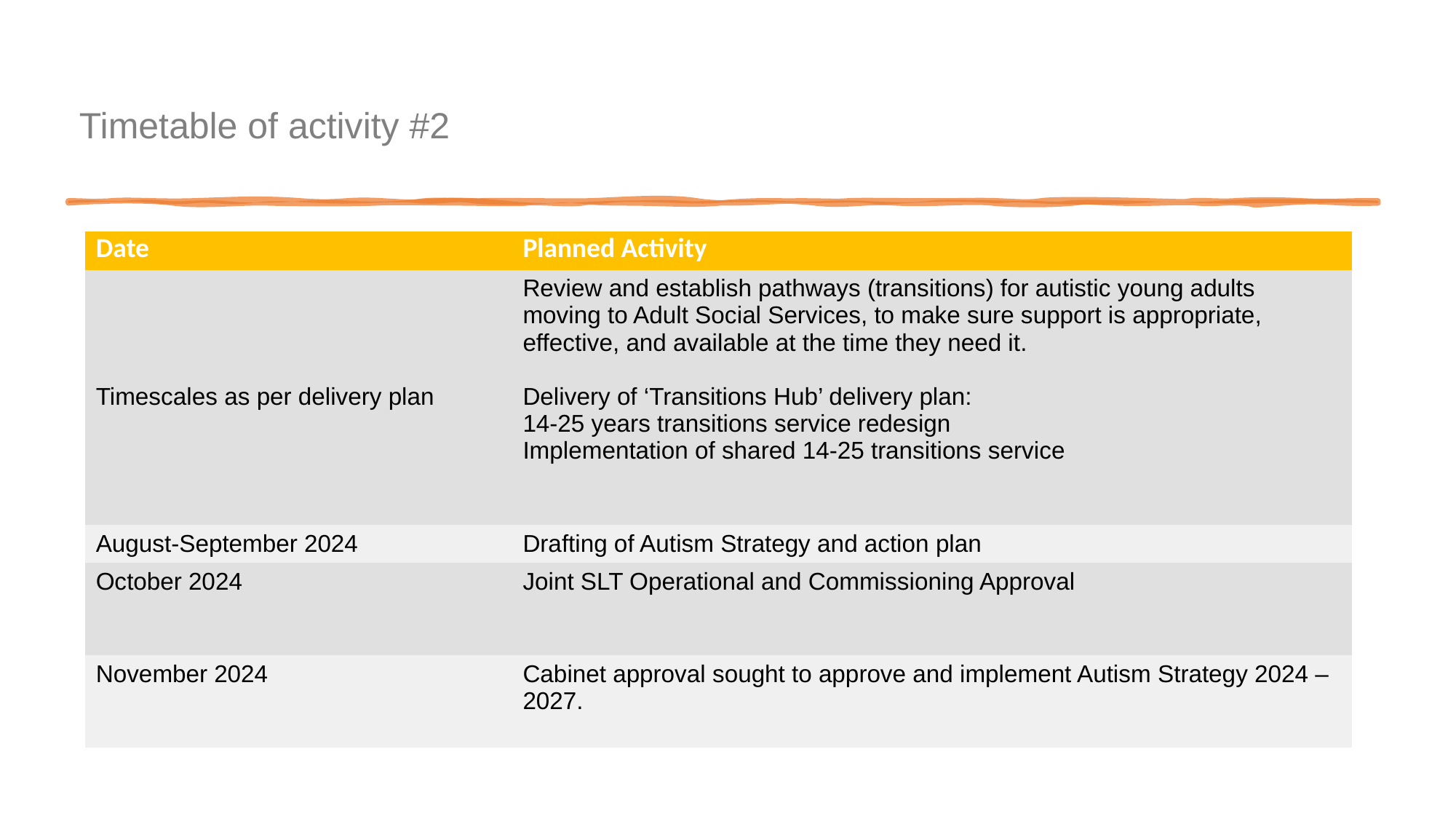

# Timetable of activity #2

| Date | Planned Activity |
| --- | --- |
| Timescales as per delivery plan | Review and establish pathways (transitions) for autistic young adults moving to Adult Social Services, to make sure support is appropriate, effective, and available at the time they need it. Delivery of ‘Transitions Hub’ delivery plan: 14-25 years transitions service redesign Implementation of shared 14-25 transitions service |
| August-September 2024 | Drafting of Autism Strategy and action plan |
| October 2024 | Joint SLT Operational and Commissioning Approval |
| November 2024 | Cabinet approval sought to approve and implement Autism Strategy 2024 – 2027. |